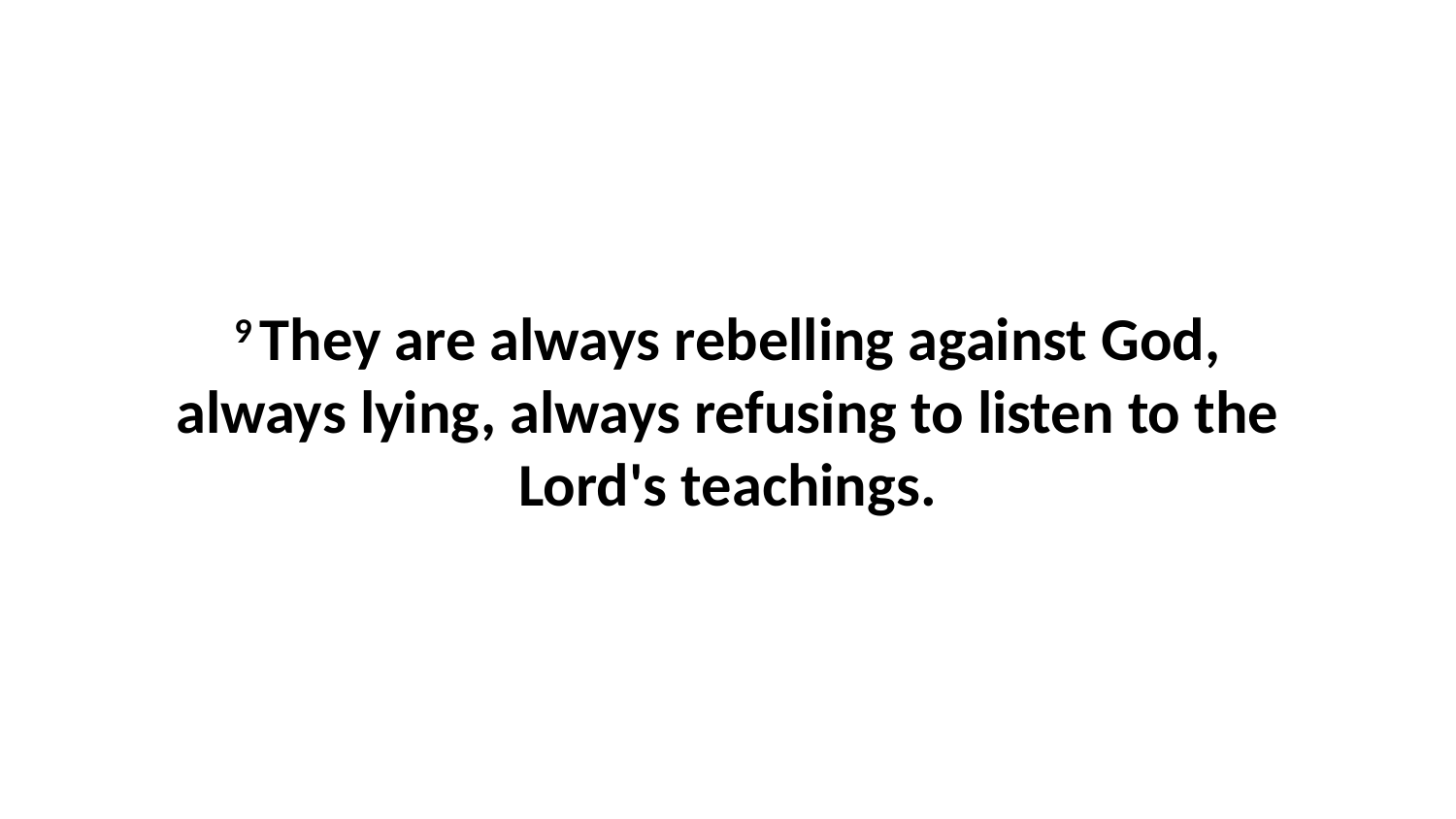

9 They are always rebelling against God, always lying, always refusing to listen to the Lord's teachings.